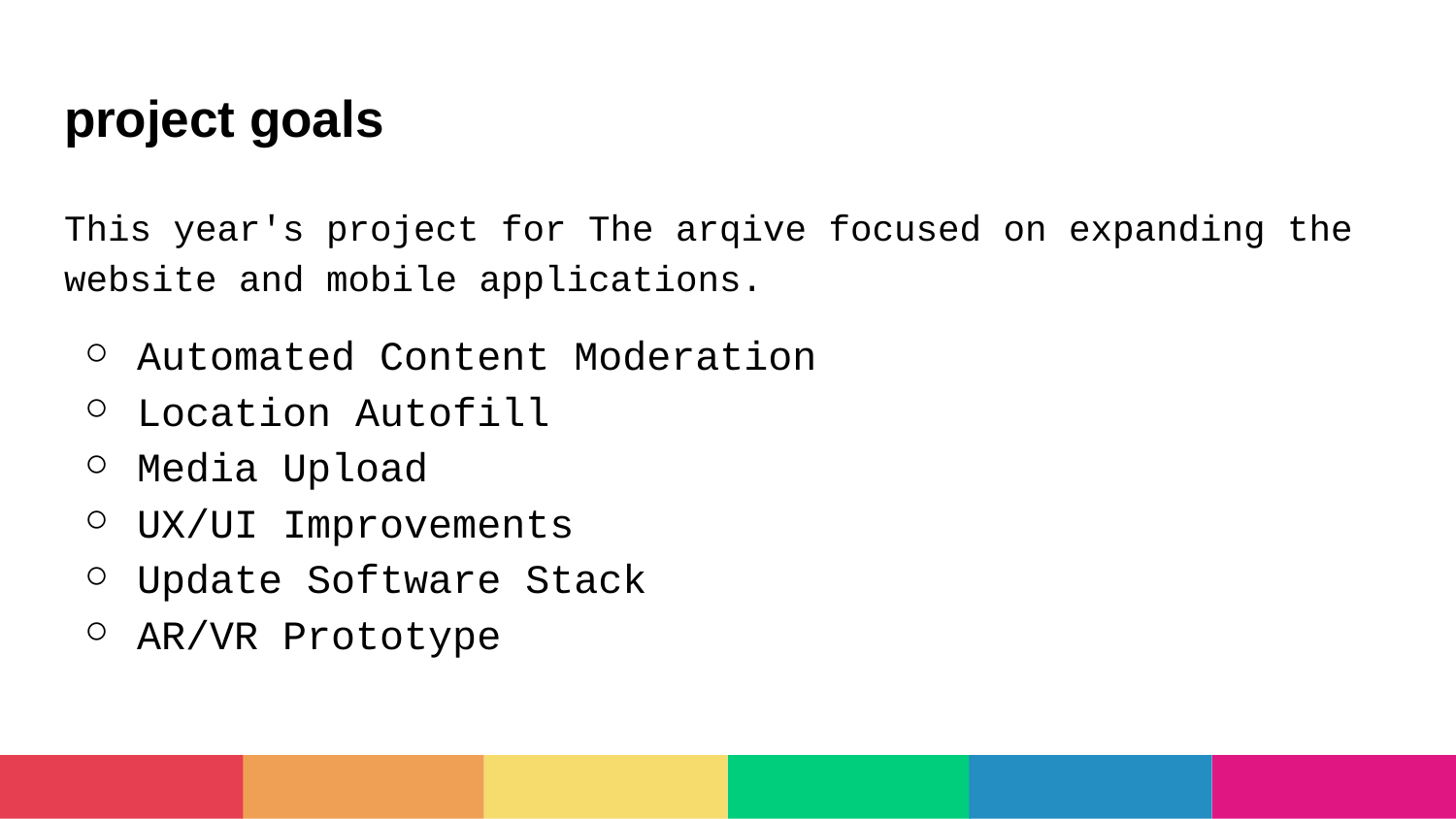

# project goals
This year's project for The arqive focused on expanding the website and mobile applications.
Automated Content Moderation
Location Autofill​
Media Upload​
UX/UI Improvements​
Update Software Stack
AR/VR Prototype​​